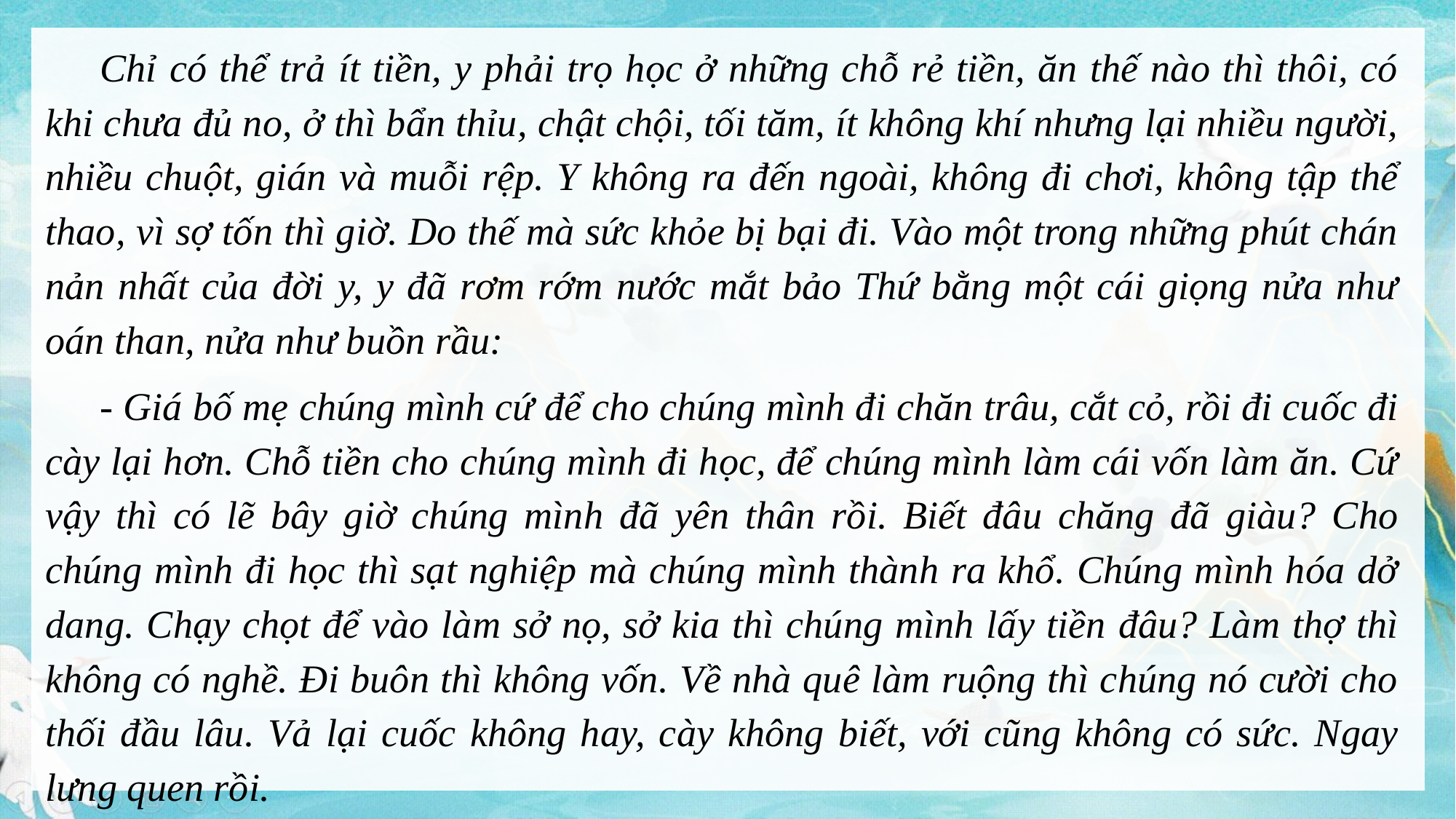

Chỉ có thể trả ít tiền, y phải trọ học ở những chỗ rẻ tiền, ăn thế nào thì thôi, có khi chưa đủ no, ở thì bẩn thỉu, chật chội, tối tăm, ít không khí nhưng lại nhiều người, nhiều chuột, gián và muỗi rệp. Y không ra đến ngoài, không đi chơi, không tập thể thao, vì sợ tốn thì giờ. Do thế mà sức khỏe bị bại đi. Vào một trong những phút chán nản nhất của đời y, y đã rơm rớm nước mắt bảo Thứ bằng một cái giọng nửa như oán than, nửa như buồn rầu:
- Giá bố mẹ chúng mình cứ để cho chúng mình đi chăn trâu, cắt cỏ, rồi đi cuốc đi cày lại hơn. Chỗ tiền cho chúng mình đi học, để chúng mình làm cái vốn làm ăn. Cứ vậy thì có lẽ bây giờ chúng mình đã yên thân rồi. Biết đâu chăng đã giàu? Cho chúng mình đi học thì sạt nghiệp mà chúng mình thành ra khổ. Chúng mình hóa dở dang. Chạy chọt để vào làm sở nọ, sở kia thì chúng mình lấy tiền đâu? Làm thợ thì không có nghề. Đi buôn thì không vốn. Về nhà quê làm ruộng thì chúng nó cười cho thối đầu lâu. Vả lại cuốc không hay, cày không biết, với cũng không có sức. Ngay lưng quen rồi.
                                     (Nam Cao, Sống mòn, NXB Hội Nhà văn, 2022)